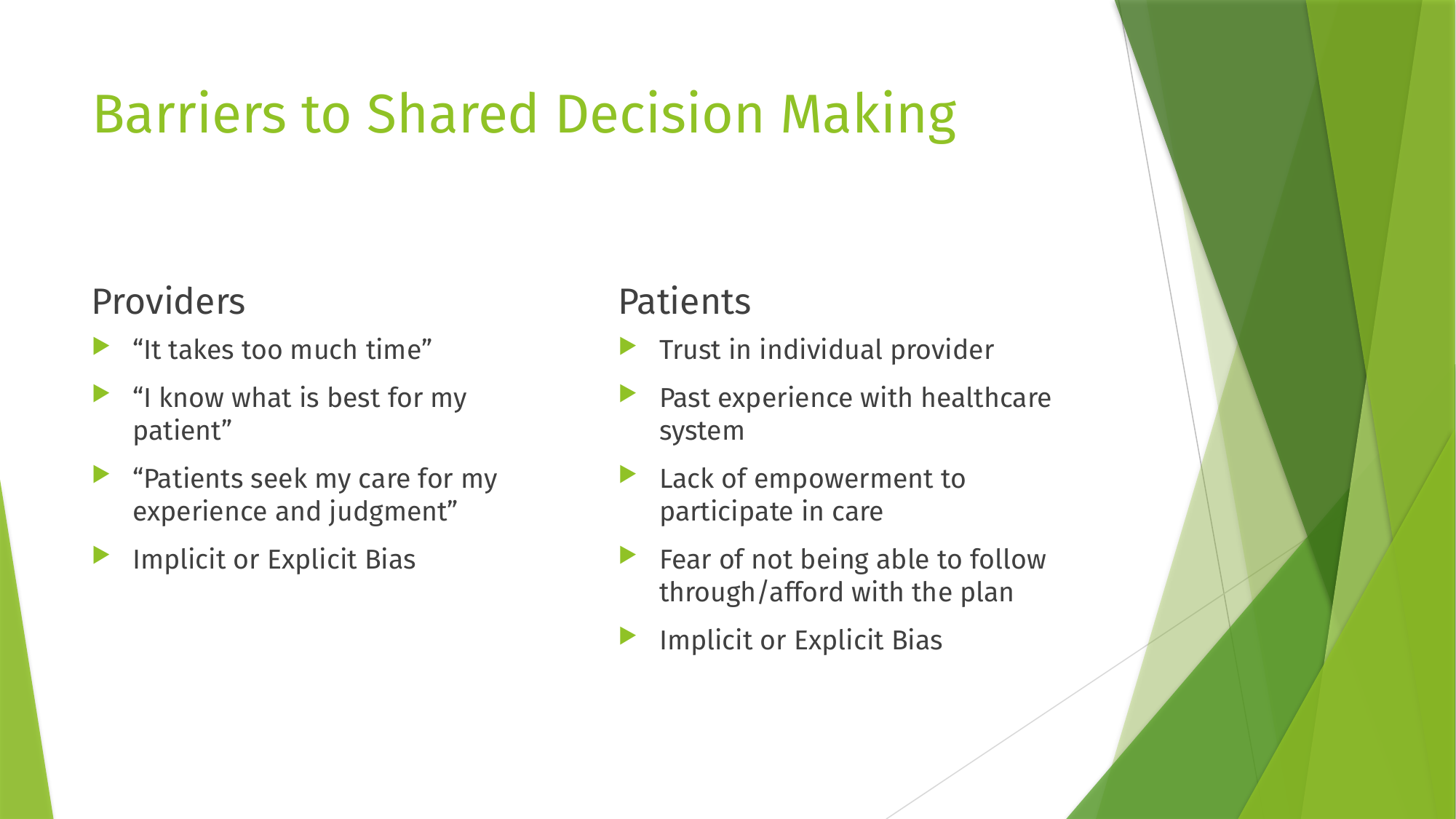

# Barriers to Shared Decision Making
Providers
Patients
“It takes too much time”
“I know what is best for my patient”
“Patients seek my care for my experience and judgment”
Implicit or Explicit Bias
Trust in individual provider
Past experience with healthcare system
Lack of empowerment to participate in care
Fear of not being able to follow through/afford with the plan
Implicit or Explicit Bias